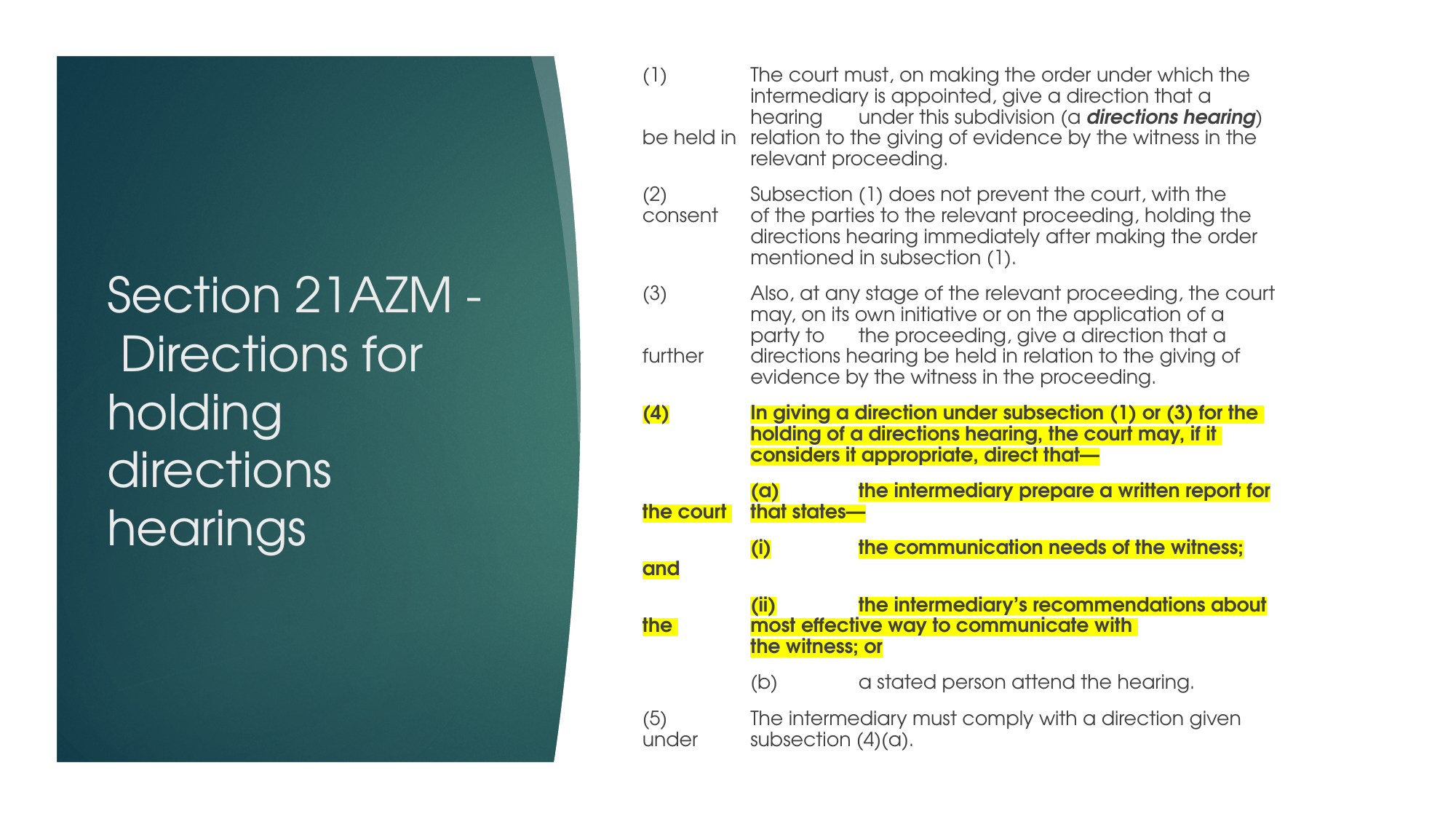

(1)	The court must, on making the order under which the 	intermediary is appointed, give a direction that a 	hearing 	under this subdivision (a directions hearing) be held in 	relation to the giving of evidence by the witness in the 	relevant proceeding.
(2)	Subsection (1) does not prevent the court, with the consent 	of the parties to the relevant proceeding, holding the 	directions hearing immediately after making the order 	mentioned in subsection (1).
(3)	Also, at any stage of the relevant proceeding, the court 	may, on its own initiative or on the application of a 	party to 	the proceeding, give a direction that a further 	directions hearing be held in relation to the giving of 	evidence by the witness in the proceeding.
(4)	In giving a direction under subsection (1) or (3) for the 	holding of a directions hearing, the court may, if it 	considers it appropriate, direct that—
	(a)	the intermediary prepare a written report for the court 		that states—
		(i)	the communication needs of the witness; and
		(ii)	the intermediary’s recommendations about the 			most effective way to communicate with 				the witness; or
	(b)	a stated person attend the hearing.
(5)	The intermediary must comply with a direction given under 	subsection (4)(a).
#
Section 21AZM -  Directions for holding directions hearings